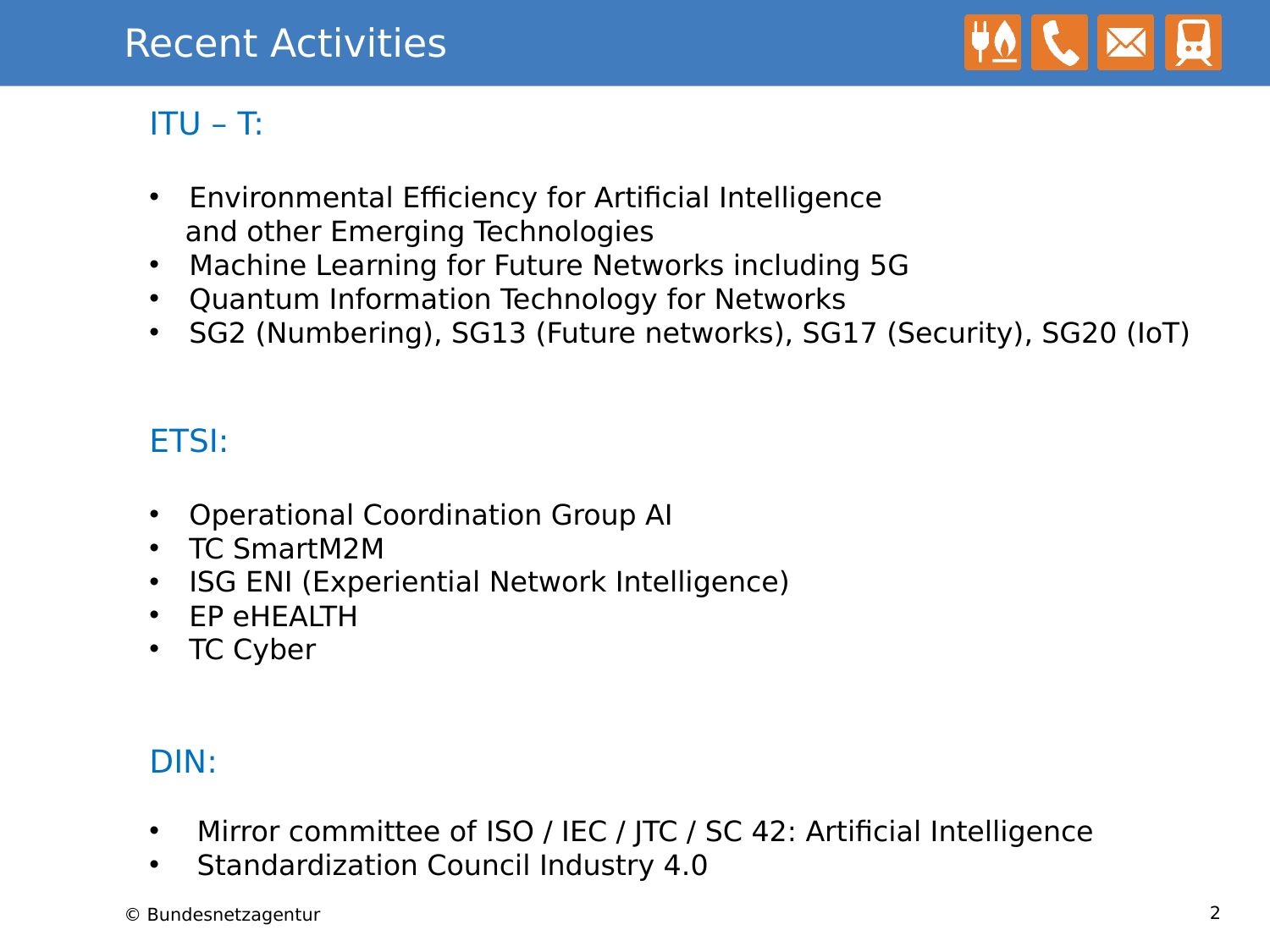

# Recent Activities
ITU – T:

Environmental Efficiency for Artificial Intelligence
    and other Emerging Technologies
Machine Learning for Future Networks including 5G
Quantum Information Technology for Networks
SG2 (Numbering), SG13 (Future networks), SG17 (Security), SG20 (IoT)

ETSI:

Operational Coordination Group AI
TC SmartM2M
ISG ENI (Experiential Network Intelligence)
EP eHEALTH
TC Cyber

DIN:

Mirror committee of ISO / IEC / JTC / SC 42: Artificial Intelligence
Standardization Council Industry 4.0
2
© Bundesnetzagentur